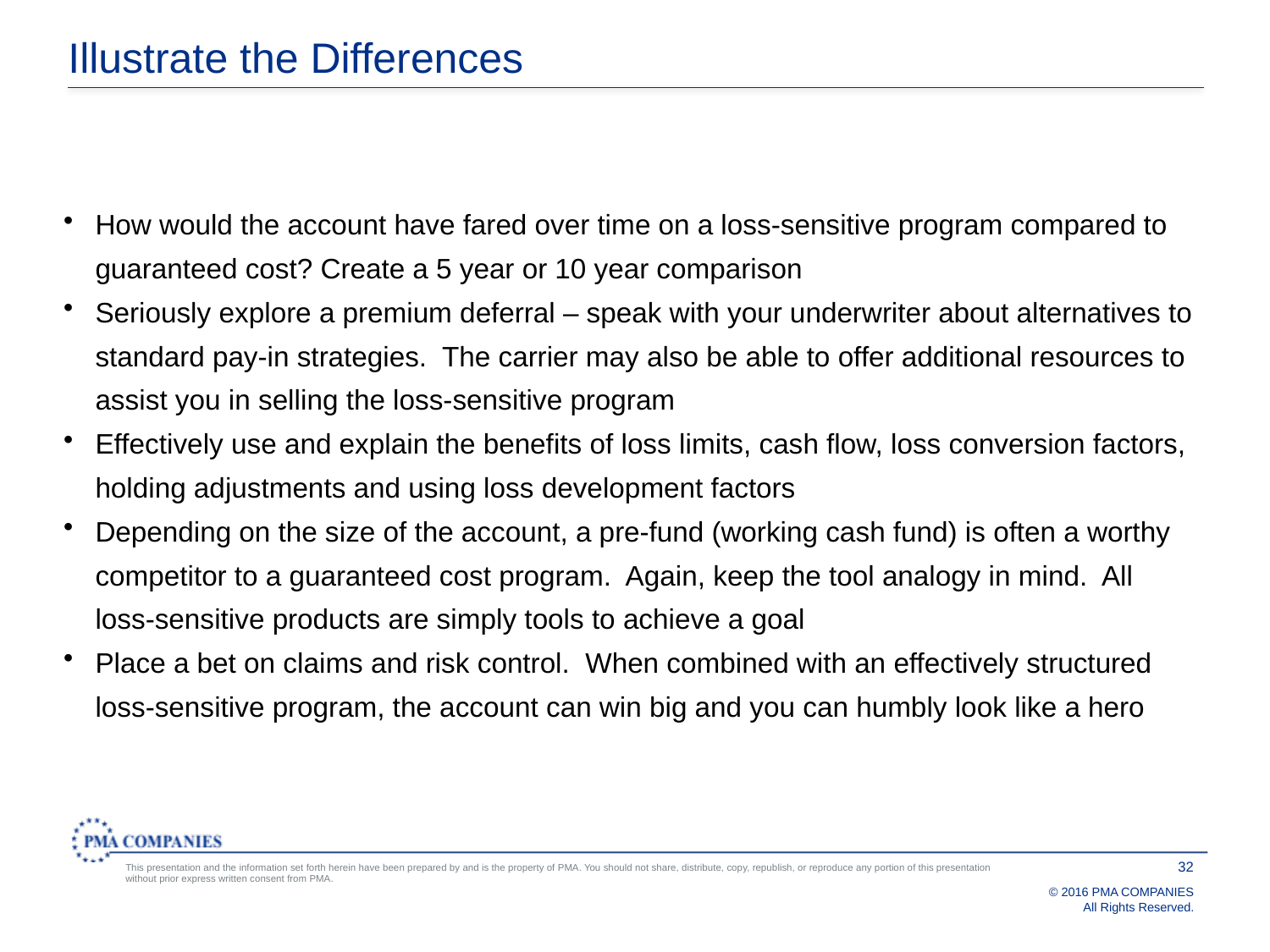

# Illustrate the Differences
How would the account have fared over time on a loss-sensitive program compared to guaranteed cost? Create a 5 year or 10 year comparison
Seriously explore a premium deferral ‒ speak with your underwriter about alternatives to standard pay-in strategies.  The carrier may also be able to offer additional resources to assist you in selling the loss-sensitive program
Effectively use and explain the benefits of loss limits, cash flow, loss conversion factors, holding adjustments and using loss development factors
Depending on the size of the account, a pre-fund (working cash fund) is often a worthy competitor to a guaranteed cost program.  Again, keep the tool analogy in mind.  All loss-sensitive products are simply tools to achieve a goal
Place a bet on claims and risk control.  When combined with an effectively structured loss-sensitive program, the account can win big and you can humbly look like a hero
32